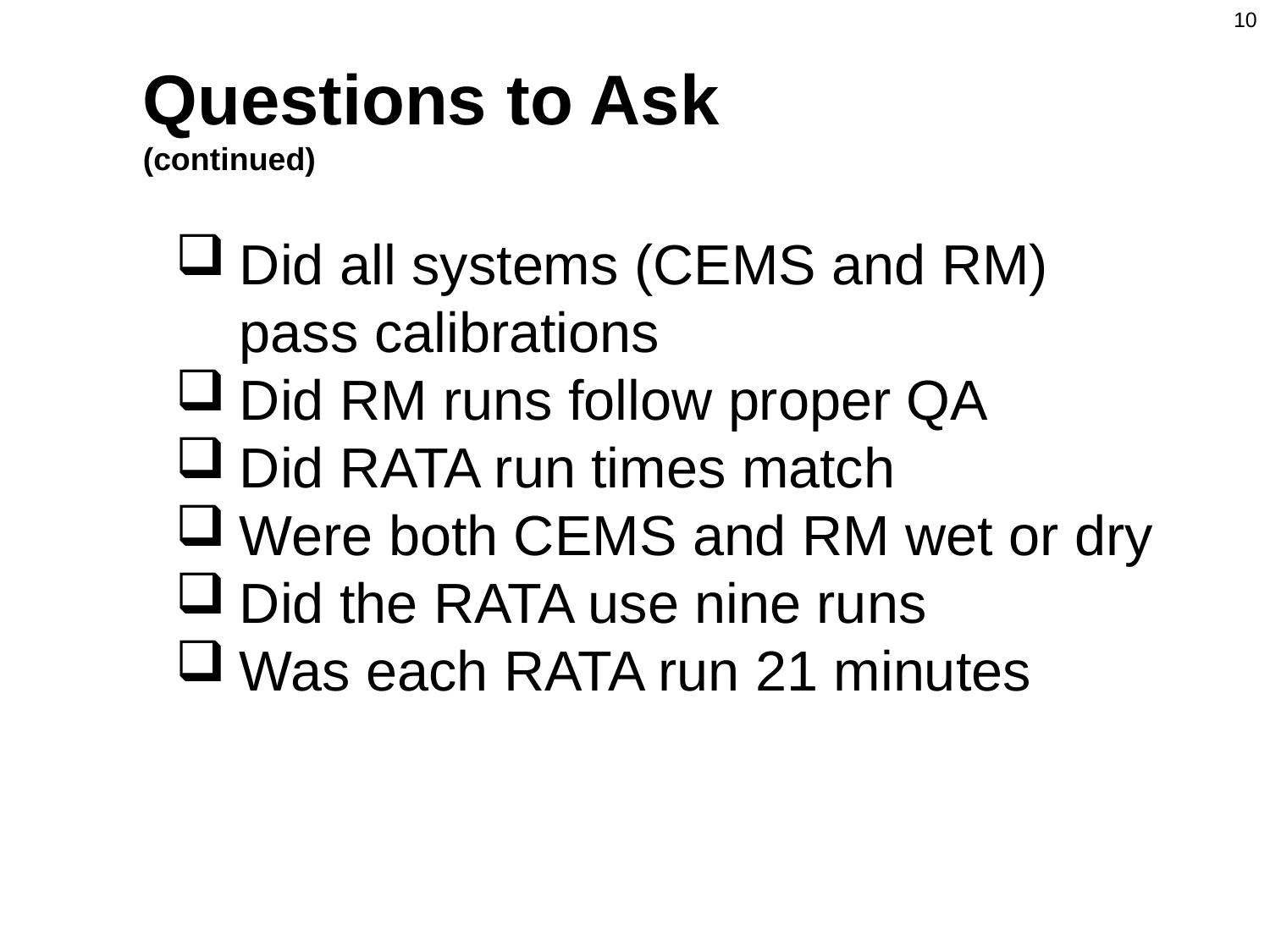

10
Questions to Ask
(continued)
Did all systems (CEMS and RM)
pass calibrations
Did RM runs follow proper QA
Did RATA run times match
Were both CEMS and RM wet or dry
Did the RATA use nine runs
Was each RATA run 21 minutes